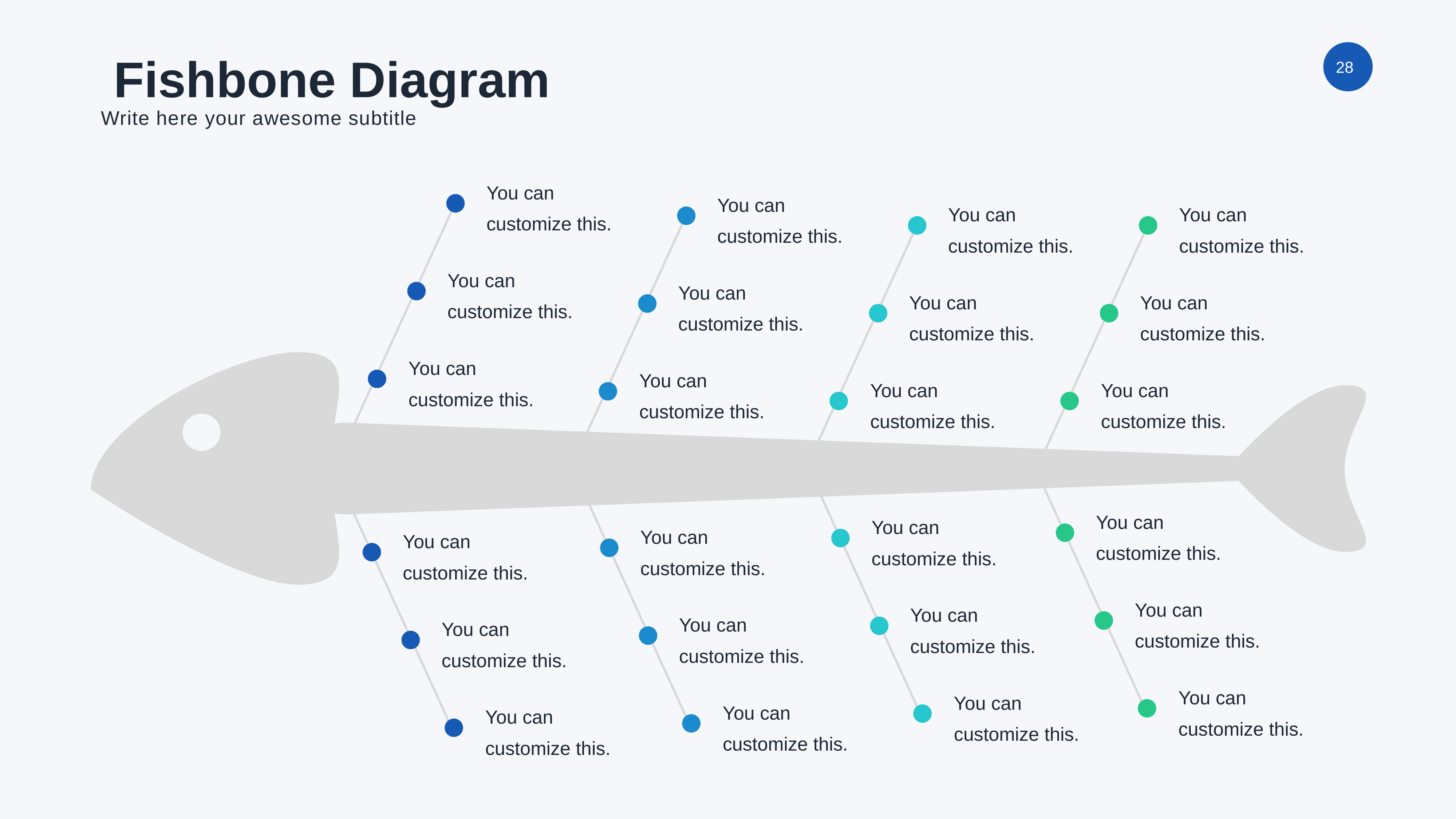

Fishbone Diagram
Write here your awesome subtitle
You can customize this.
You can customize this.
You can customize this.
You can customize this.

You can customize this.
You can customize this.
You can customize this.
You can customize this.

You can customize this.

You can customize this.
You can customize this.
You can customize this.

You can customize this.
You can customize this.
You can customize this.
You can customize this.

You can customize this.
You can customize this.
You can customize this.
You can customize this.

You can customize this.
You can customize this.
You can customize this.
You can customize this.